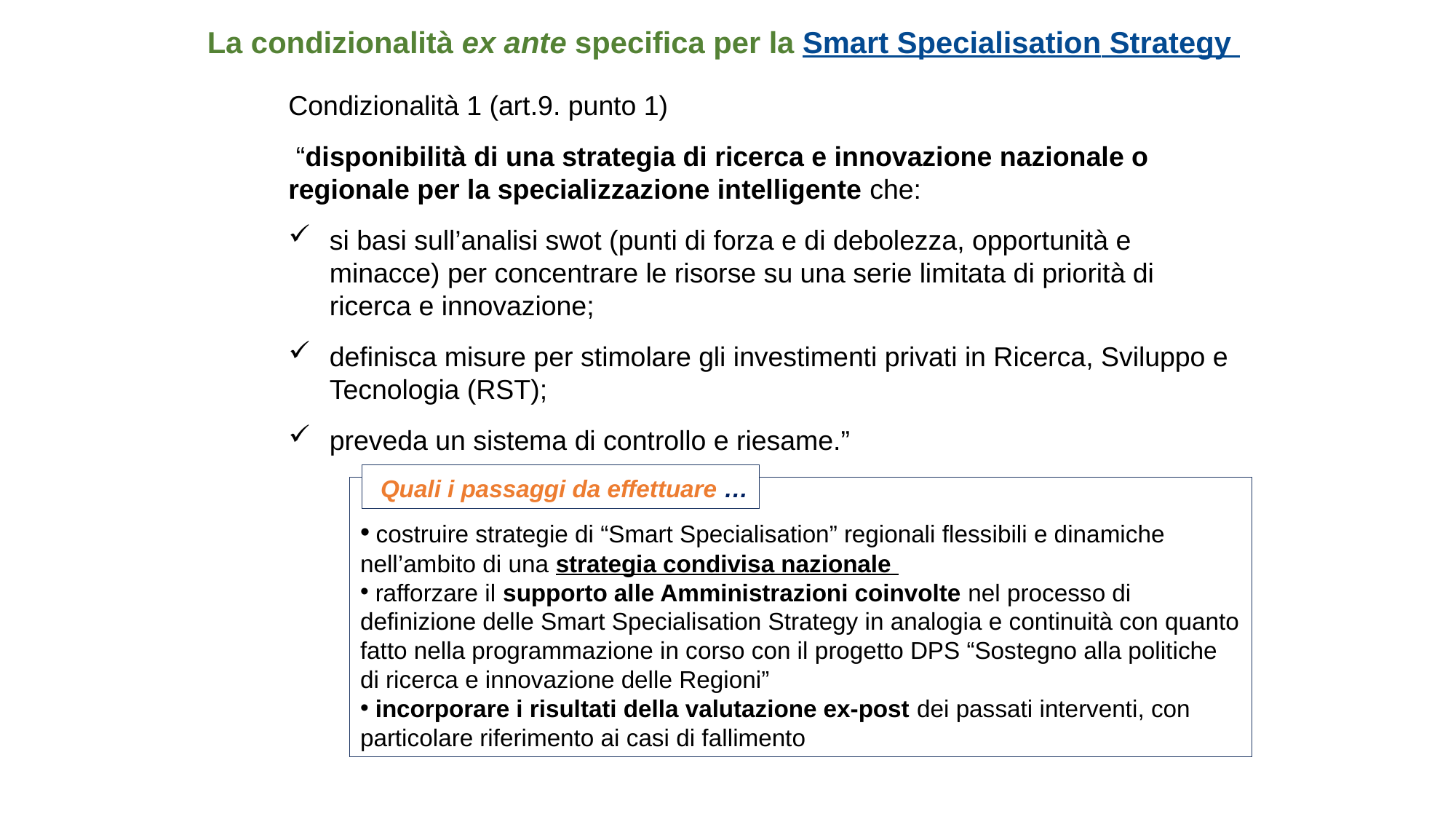

La condizionalità ex ante specifica per la Smart Specialisation Strategy
Condizionalità 1 (art.9. punto 1)
 “disponibilità di una strategia di ricerca e innovazione nazionale o regionale per la specializzazione intelligente che:
si basi sull’analisi swot (punti di forza e di debolezza, opportunità e minacce) per concentrare le risorse su una serie limitata di priorità di ricerca e innovazione;
definisca misure per stimolare gli investimenti privati in Ricerca, Sviluppo e Tecnologia (RST);
preveda un sistema di controllo e riesame.”
 Quali i passaggi da effettuare …

 costruire strategie di “Smart Specialisation” regionali flessibili e dinamiche nell’ambito di una strategia condivisa nazionale
 rafforzare il supporto alle Amministrazioni coinvolte nel processo di definizione delle Smart Specialisation Strategy in analogia e continuità con quanto fatto nella programmazione in corso con il progetto DPS “Sostegno alla politiche di ricerca e innovazione delle Regioni”
 incorporare i risultati della valutazione ex-post dei passati interventi, con particolare riferimento ai casi di fallimento